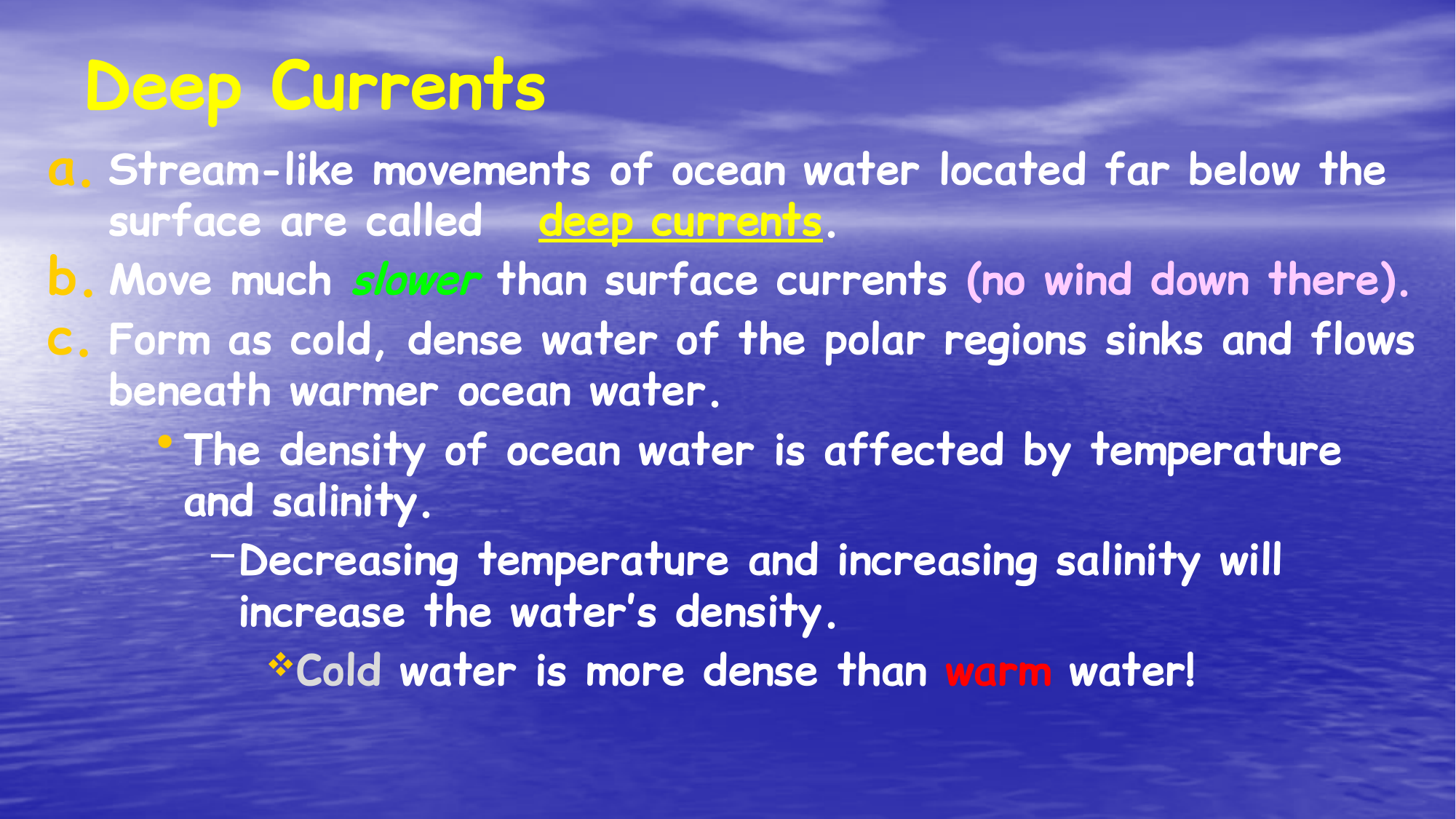

# Deep Currents
Stream-like movements of ocean water located far below the surface are called   deep currents.
Move much slower than surface currents (no wind down there).
Form as cold, dense water of the polar regions sinks and flows beneath warmer ocean water.
The density of ocean water is affected by temperature and salinity.
Decreasing temperature and increasing salinity will increase the water’s density.
Cold water is more dense than warm water!